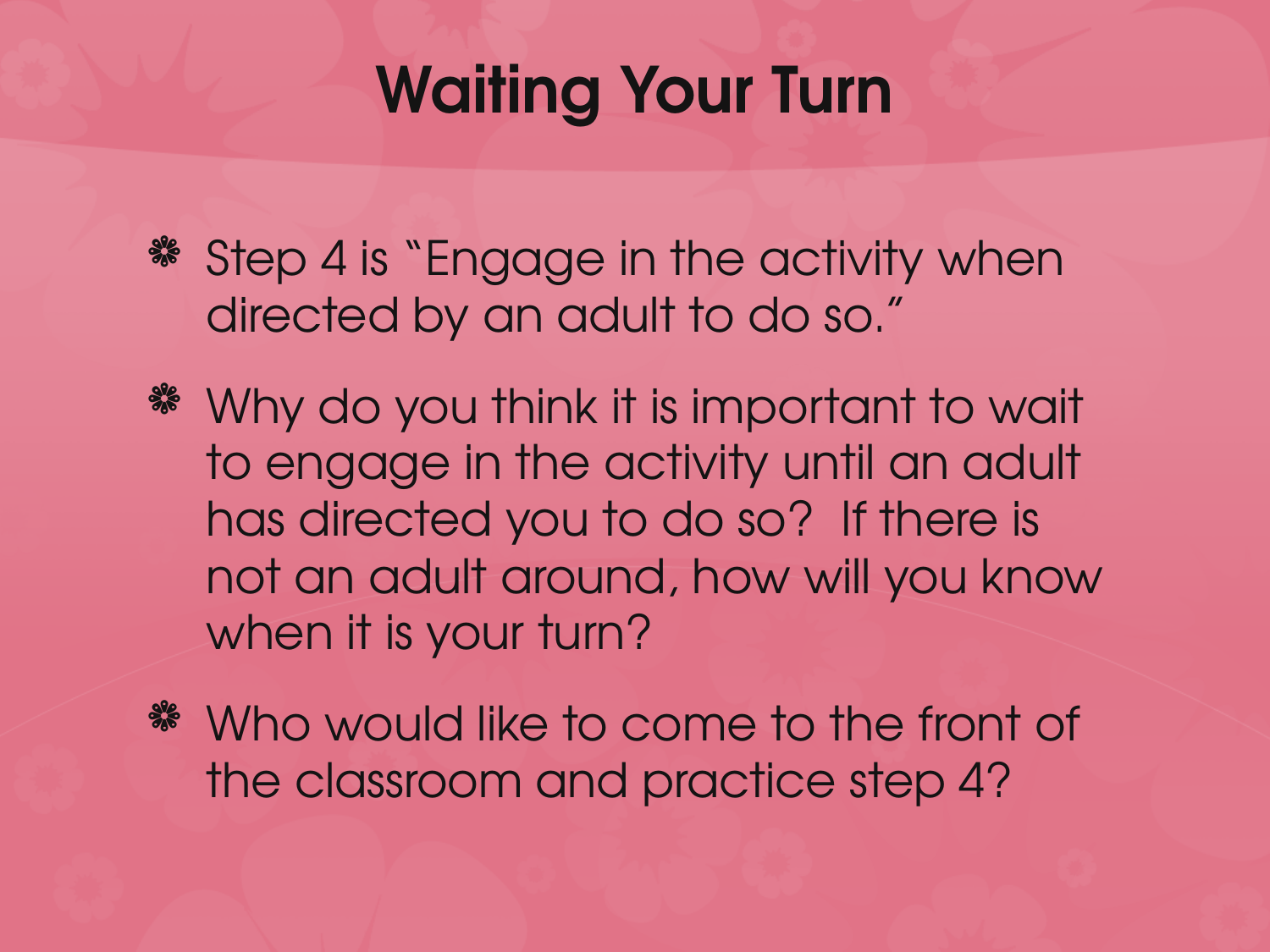

# Waiting Your Turn
Step 4 is “Engage in the activity when directed by an adult to do so.”
Why do you think it is important to wait to engage in the activity until an adult has directed you to do so?  If there is not an adult around, how will you know when it is your turn?
Who would like to come to the front of the classroom and practice step 4?